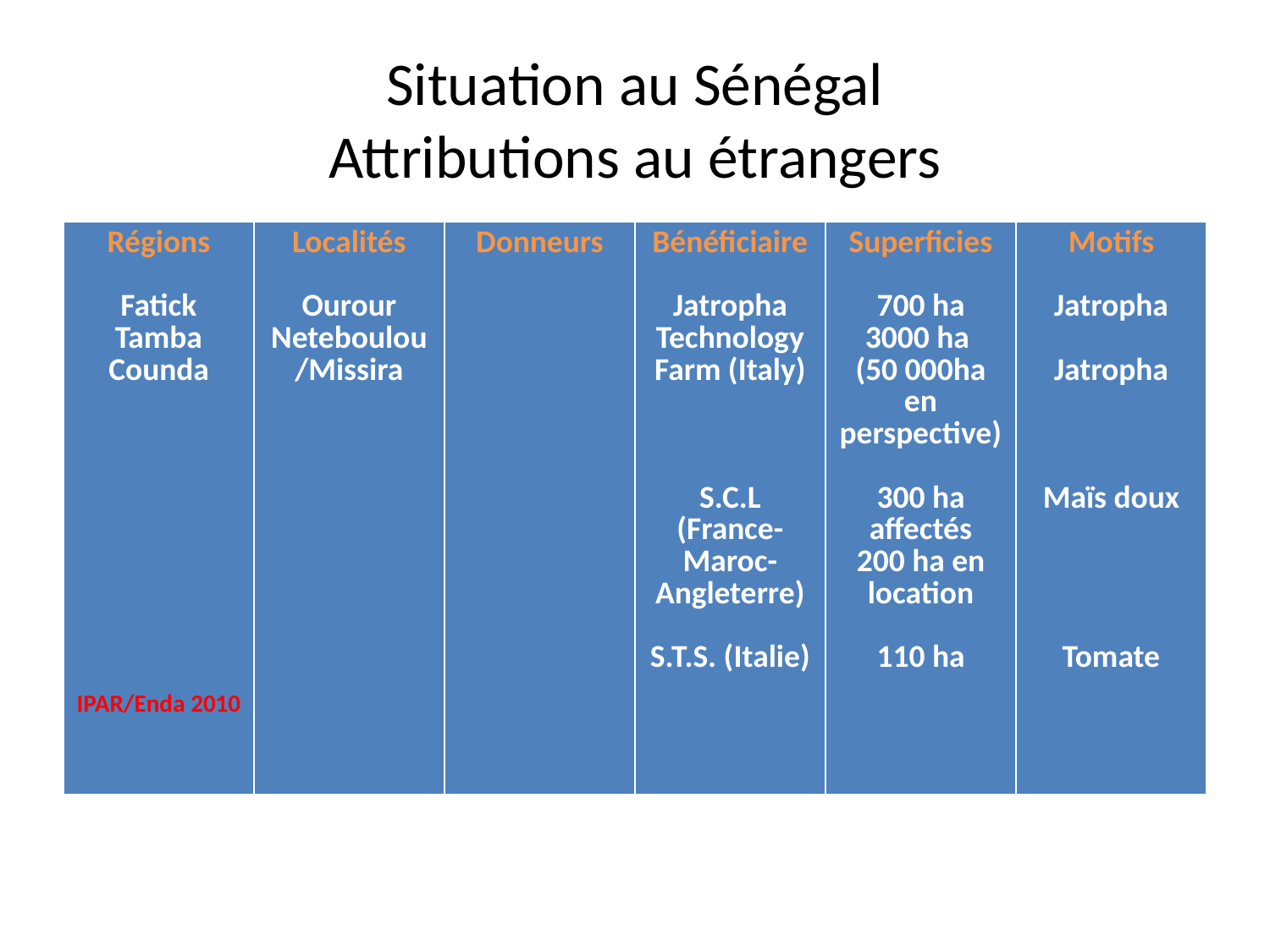

# Situation au Sénégal Attributions au étrangers
| Régions Fatick Tamba Counda IPAR/Enda 2010 | Localités Ourour Neteboulou/Missira | Donneurs | Bénéficiaire Jatropha Technology Farm (Italy) S.C.L (France-Maroc- Angleterre) S.T.S. (Italie) | Superficies 700 ha 3000 ha (50 000ha en perspective) 300 ha affectés 200 ha en location 110 ha | Motifs Jatropha Jatropha Maïs doux Tomate |
| --- | --- | --- | --- | --- | --- |